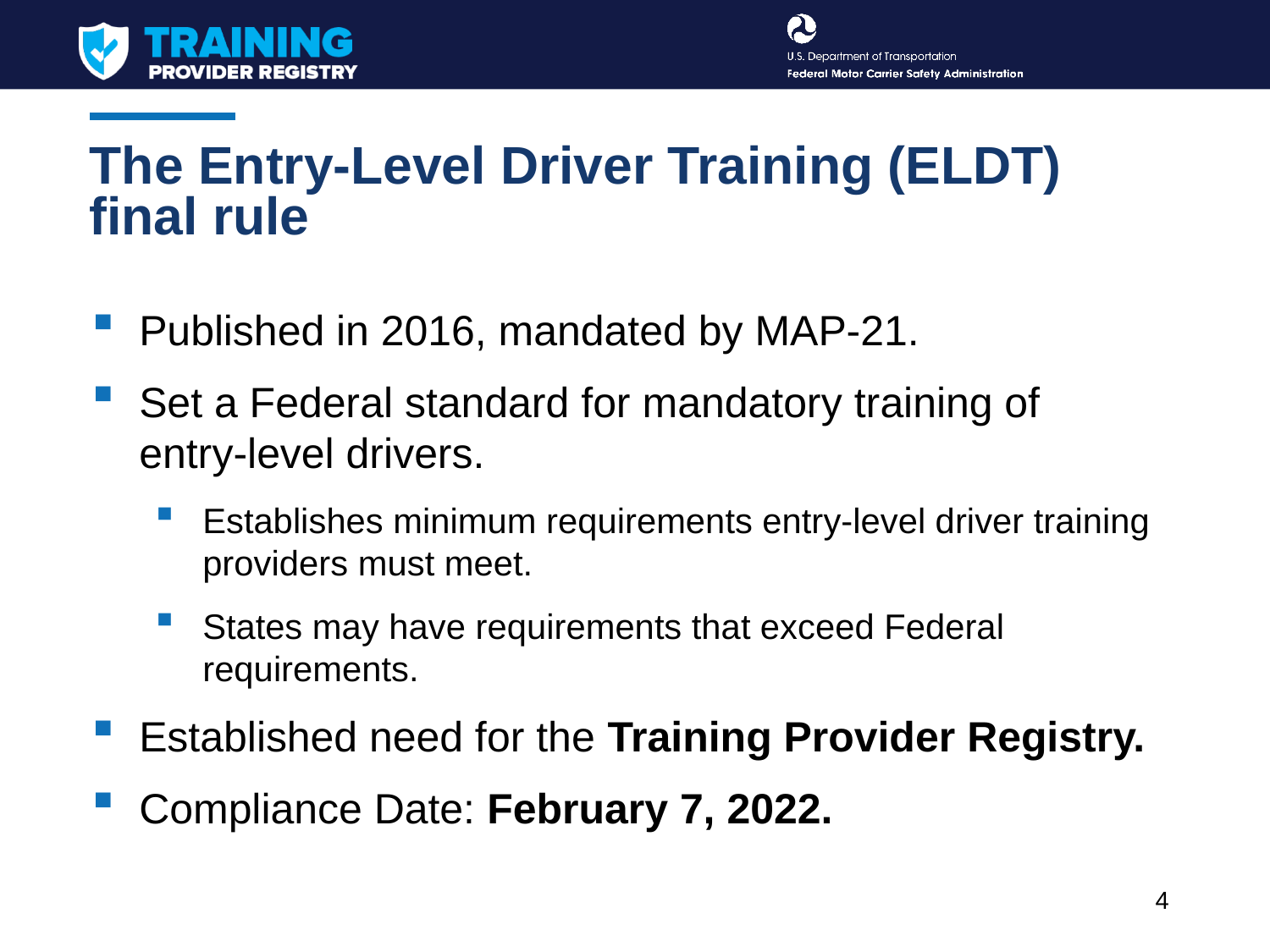

# The Entry-Level Driver Training (ELDT) final rule
Published in 2016, mandated by MAP-21.
Set a Federal standard for mandatory training of
entry-level drivers.
Establishes minimum requirements entry-level driver training providers must meet.
States may have requirements that exceed Federal requirements.
Established need for the Training Provider Registry.
Compliance Date: February 7, 2022.
4